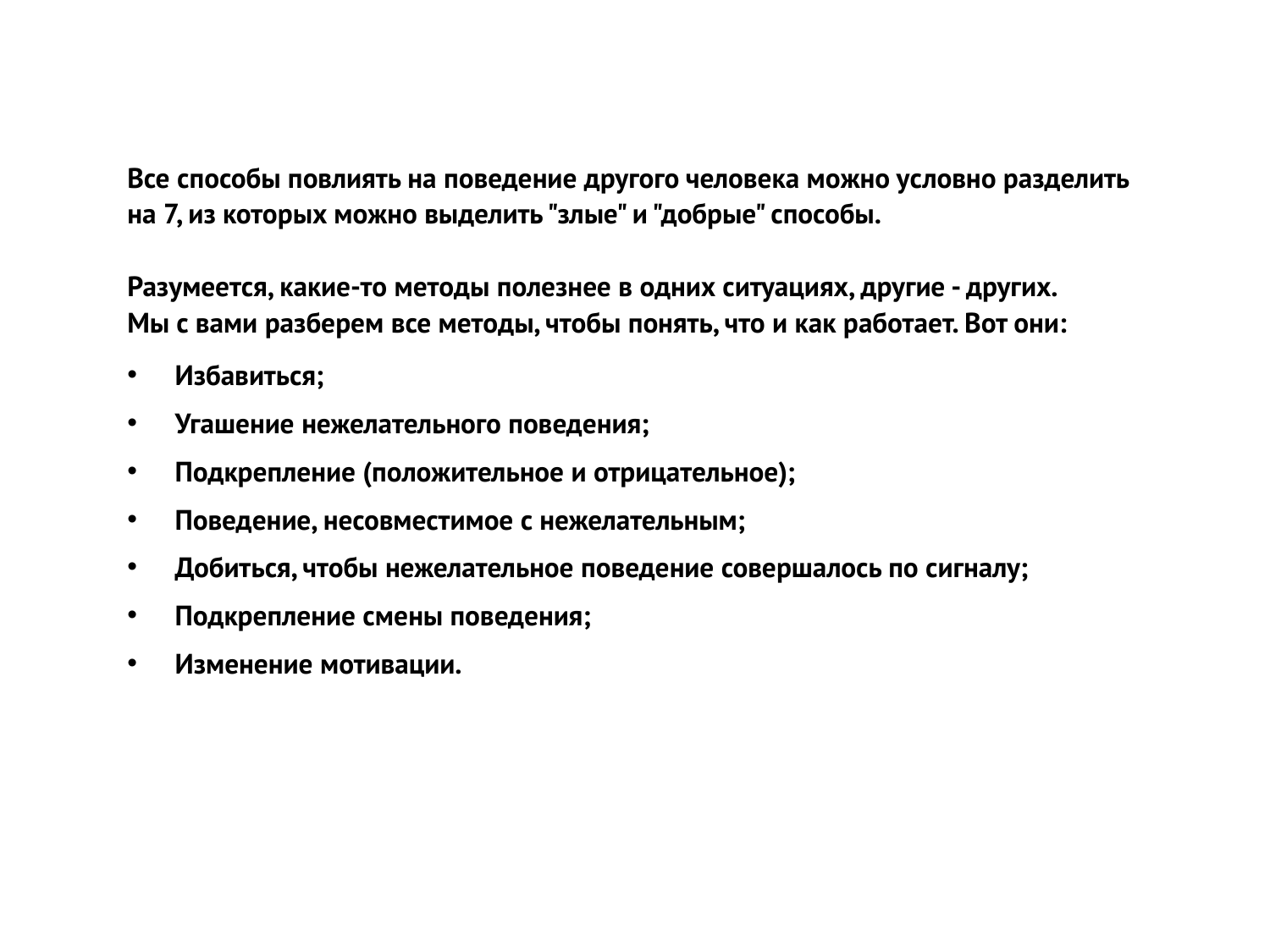

Все способы повлиять на поведение другого человека можно условно разделить на 7, из которых можно выделить "злые" и "добрые" способы.
Разумеется, какие-то методы полезнее в одних ситуациях, другие - других.
Мы с вами разберем все методы, чтобы понять, что и как работает. Вот они:
Избавиться;
Угашение нежелательного поведения;
Подкрепление (положительное и отрицательное);
Поведение, несовместимое с нежелательным;
Добиться, чтобы нежелательное поведение совершалось по сигналу;
Подкрепление смены поведения;
Изменение мотивации.